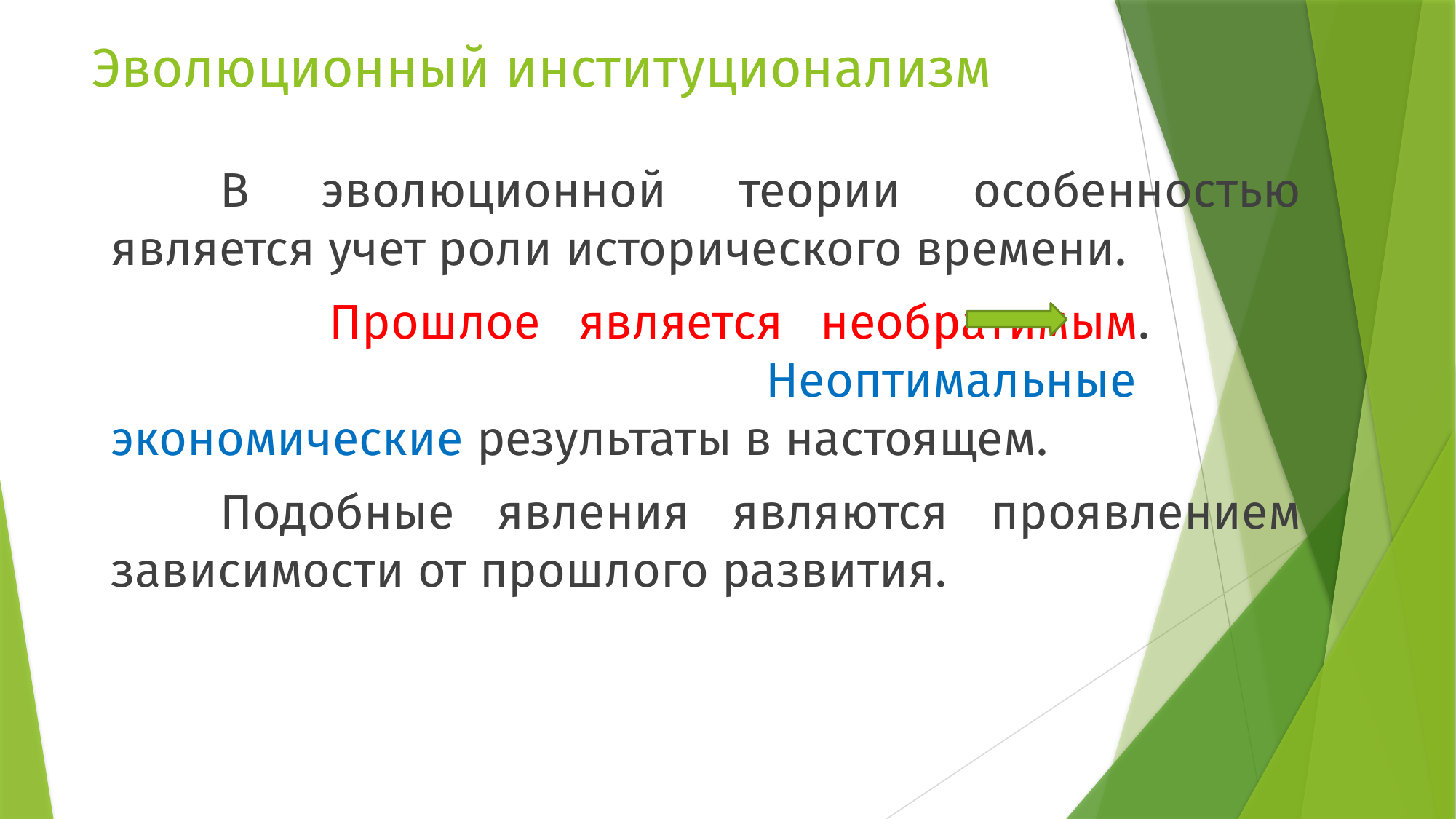

# Эволюционный институционализм
		В эволюционной теории особенностью является учет роли исторического времени.
			Прошлое является необратимым.  							Неоптимальные экономические результаты в настоящем.
		Подобные явления являются проявлением зависимости от прошлого развития.